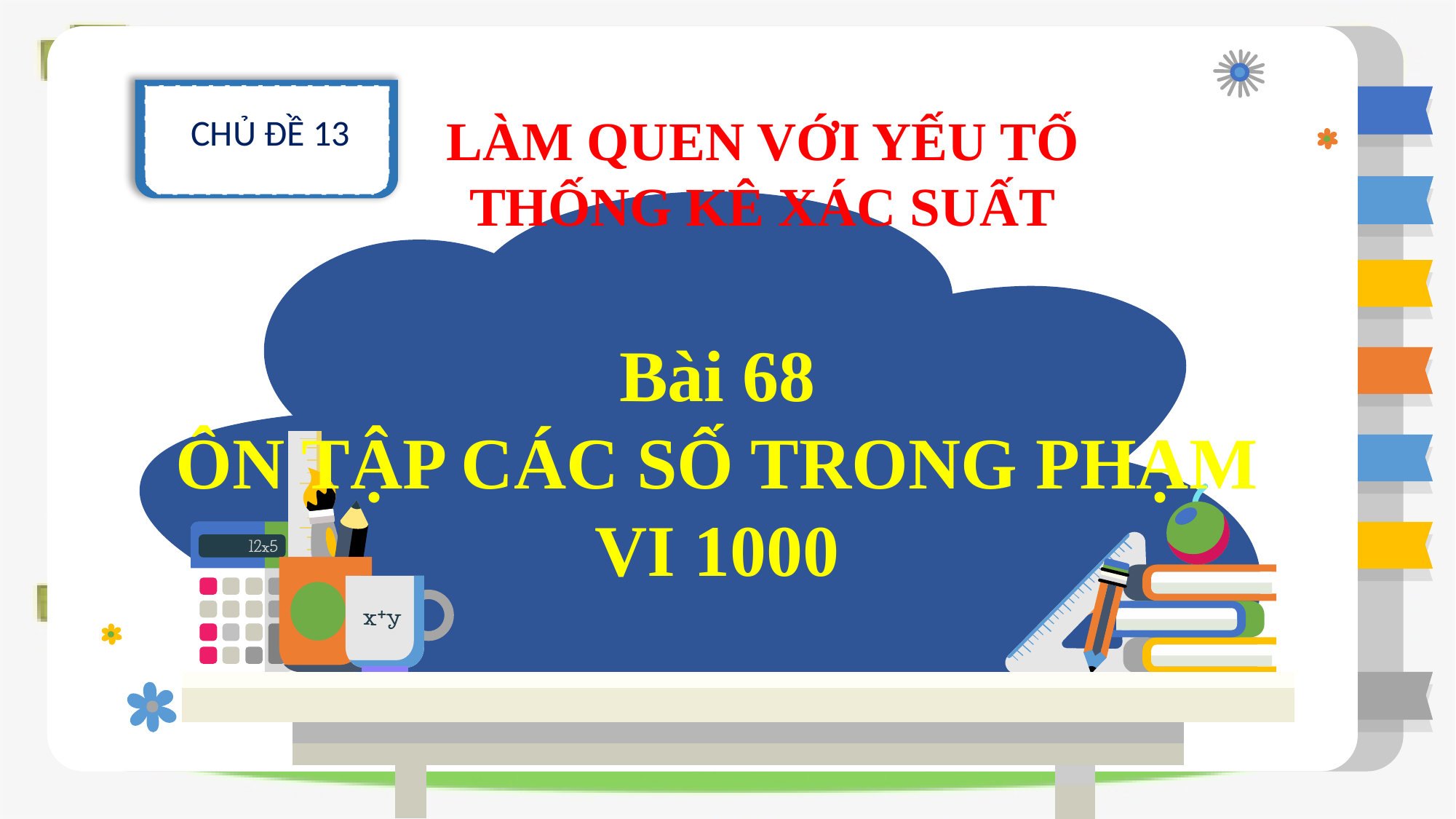

CHỦ ĐỀ 13
LÀM QUEN VỚI YẾU TỐ THỐNG KÊ XÁC SUẤT
Bài 68
ÔN TẬP CÁC SỐ TRONG PHẠM VI 1000